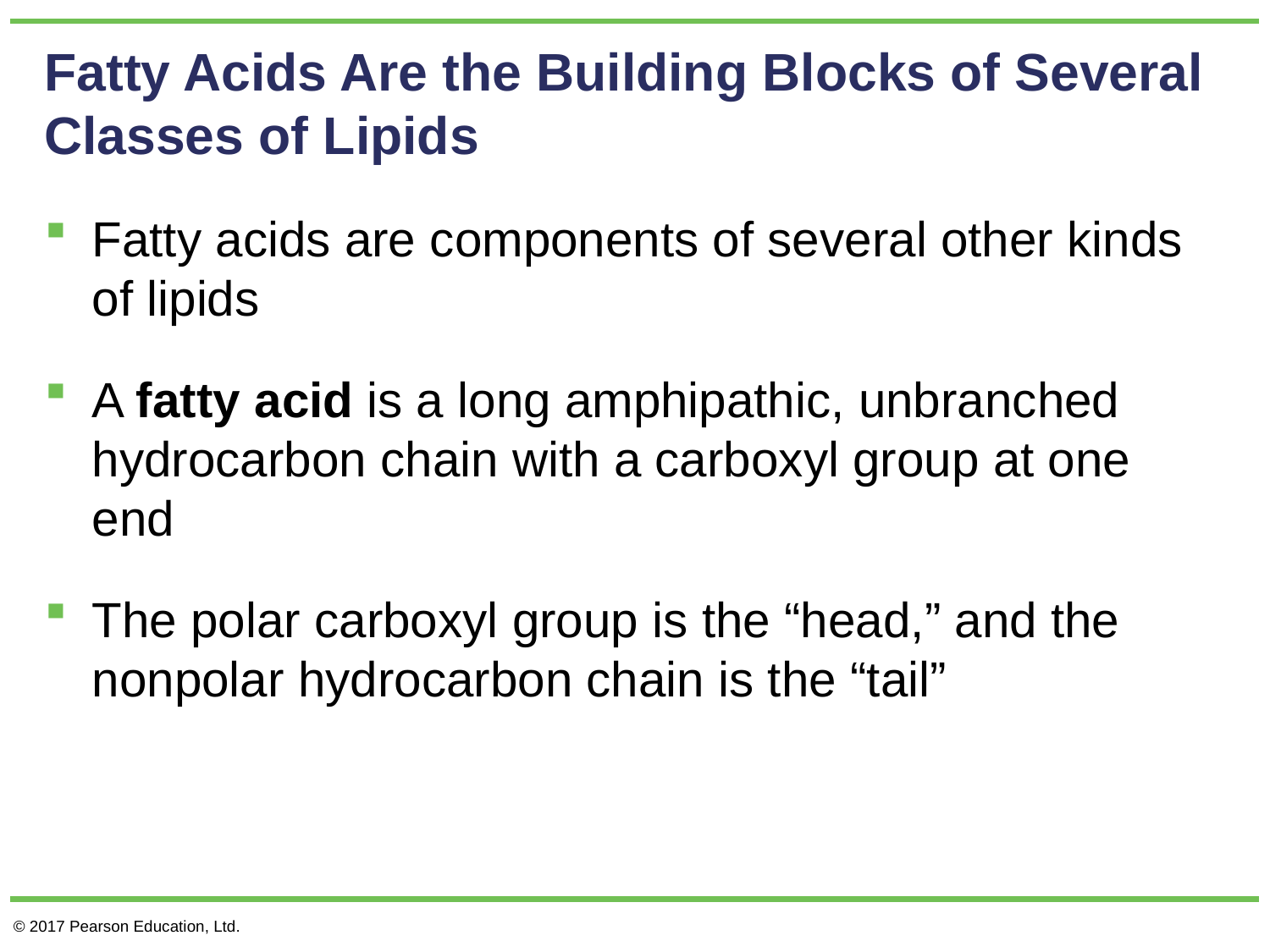

# Fatty Acids Are the Building Blocks of Several Classes of Lipids
Fatty acids are components of several other kinds of lipids
A fatty acid is a long amphipathic, unbranched hydrocarbon chain with a carboxyl group at one end
The polar carboxyl group is the “head,” and the nonpolar hydrocarbon chain is the “tail”
© 2017 Pearson Education, Ltd.